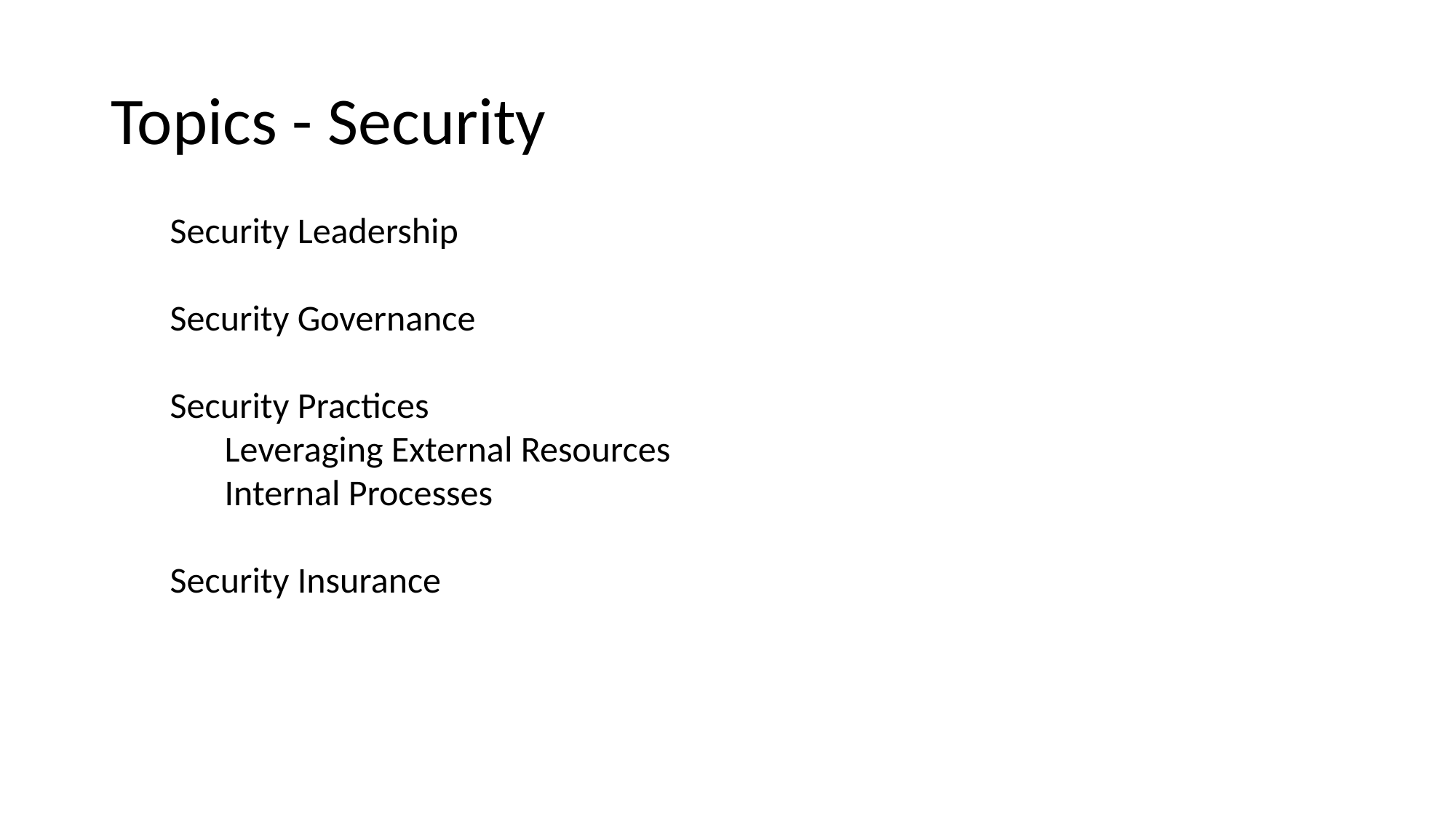

# Topics - Security
Security Leadership

Security Governance

Security Practices
Leveraging External Resources
Internal Processes

Security Insurance